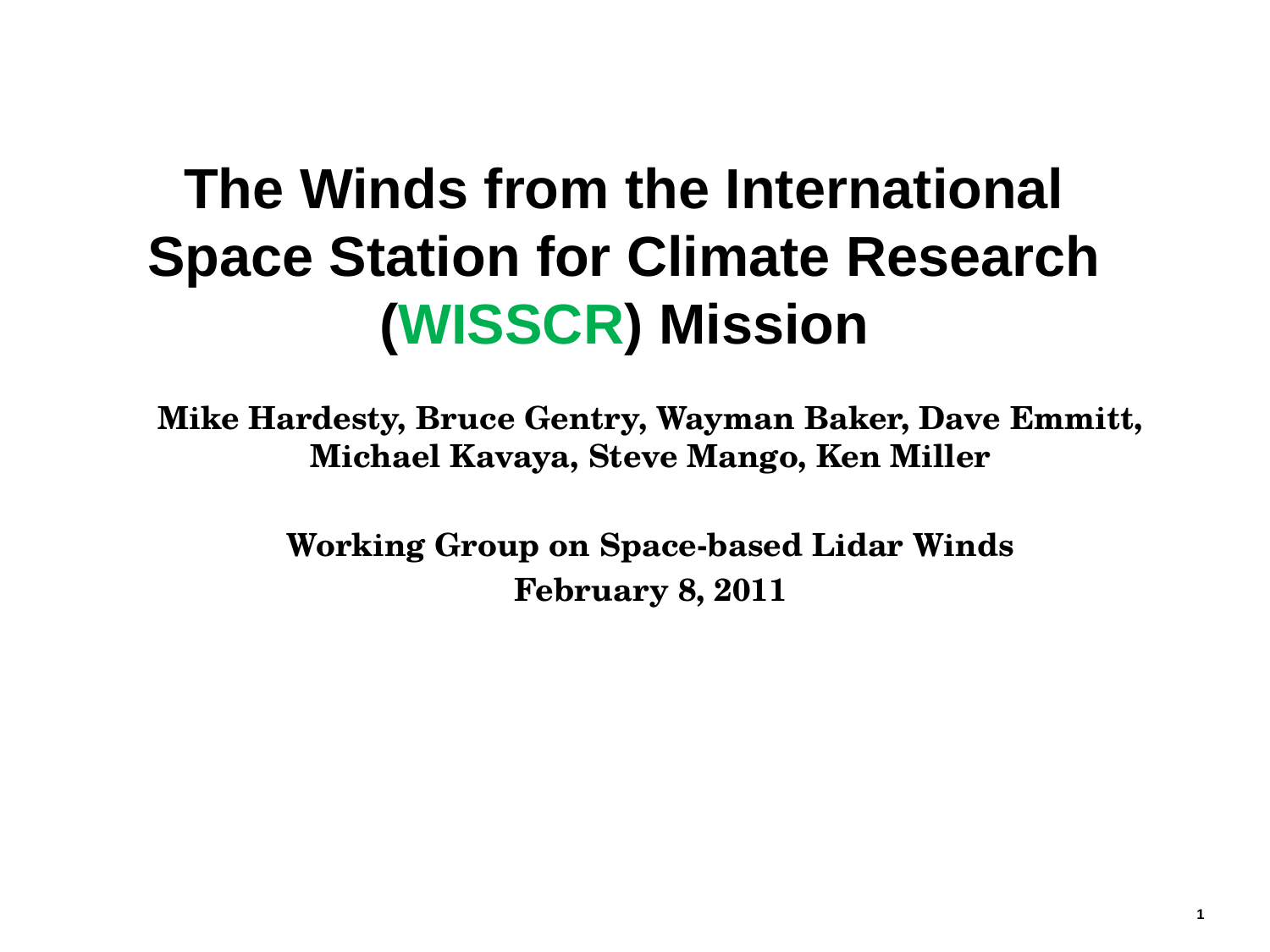

# The Winds from the International Space Station for Climate Research (WISSCR) Mission
Mike Hardesty, Bruce Gentry, Wayman Baker, Dave Emmitt, Michael Kavaya, Steve Mango, Ken Miller

Working Group on Space-based Lidar Winds
February 8, 2011

1